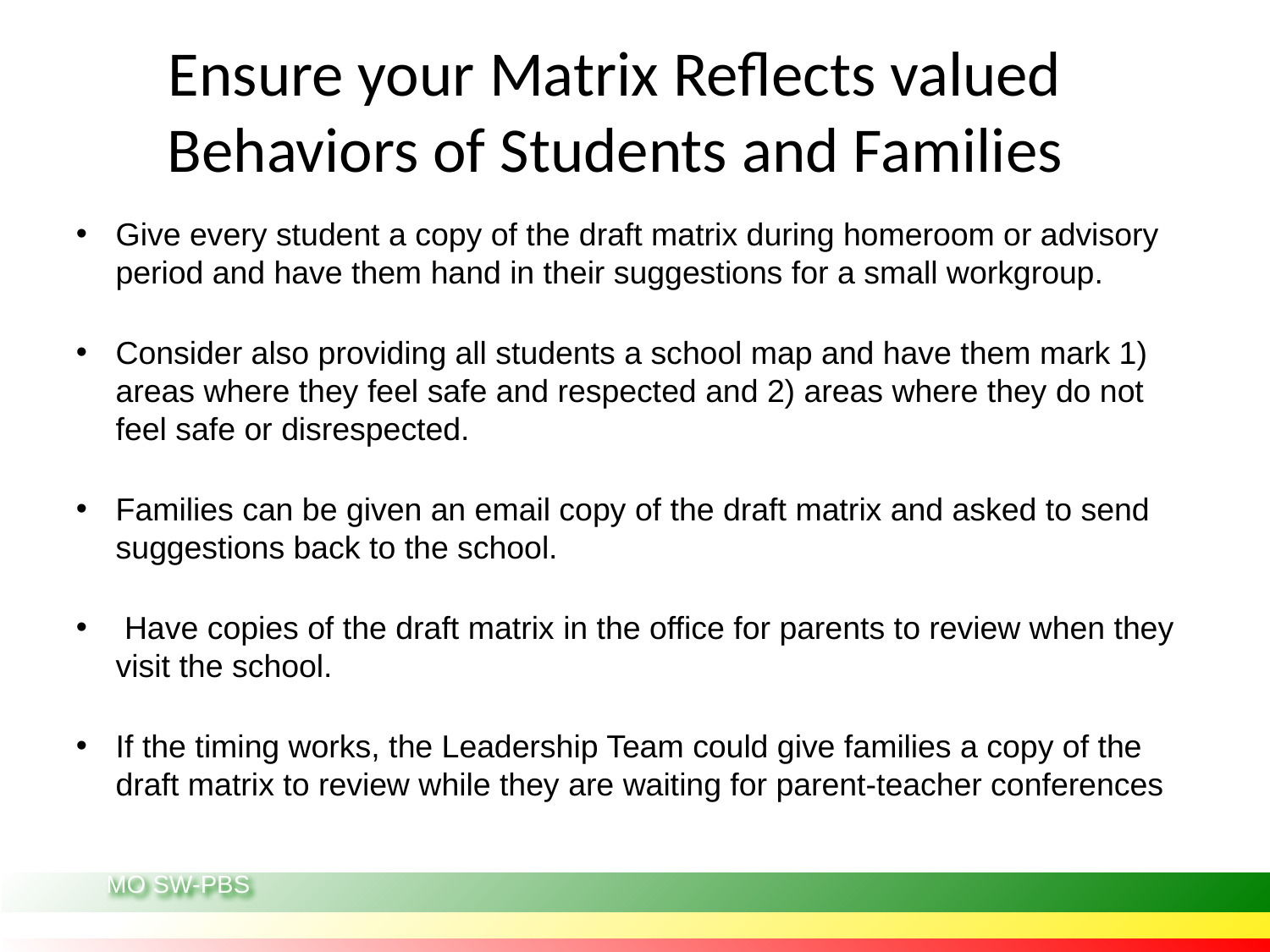

# Ensure your Matrix Reflects valued Behaviors of Students and Families
Give every student a copy of the draft matrix during homeroom or advisory period and have them hand in their suggestions for a small workgroup.
Consider also providing all students a school map and have them mark 1) areas where they feel safe and respected and 2) areas where they do not feel safe or disrespected.
Families can be given an email copy of the draft matrix and asked to send suggestions back to the school.
 Have copies of the draft matrix in the office for parents to review when they visit the school.
If the timing works, the Leadership Team could give families a copy of the draft matrix to review while they are waiting for parent-teacher conferences